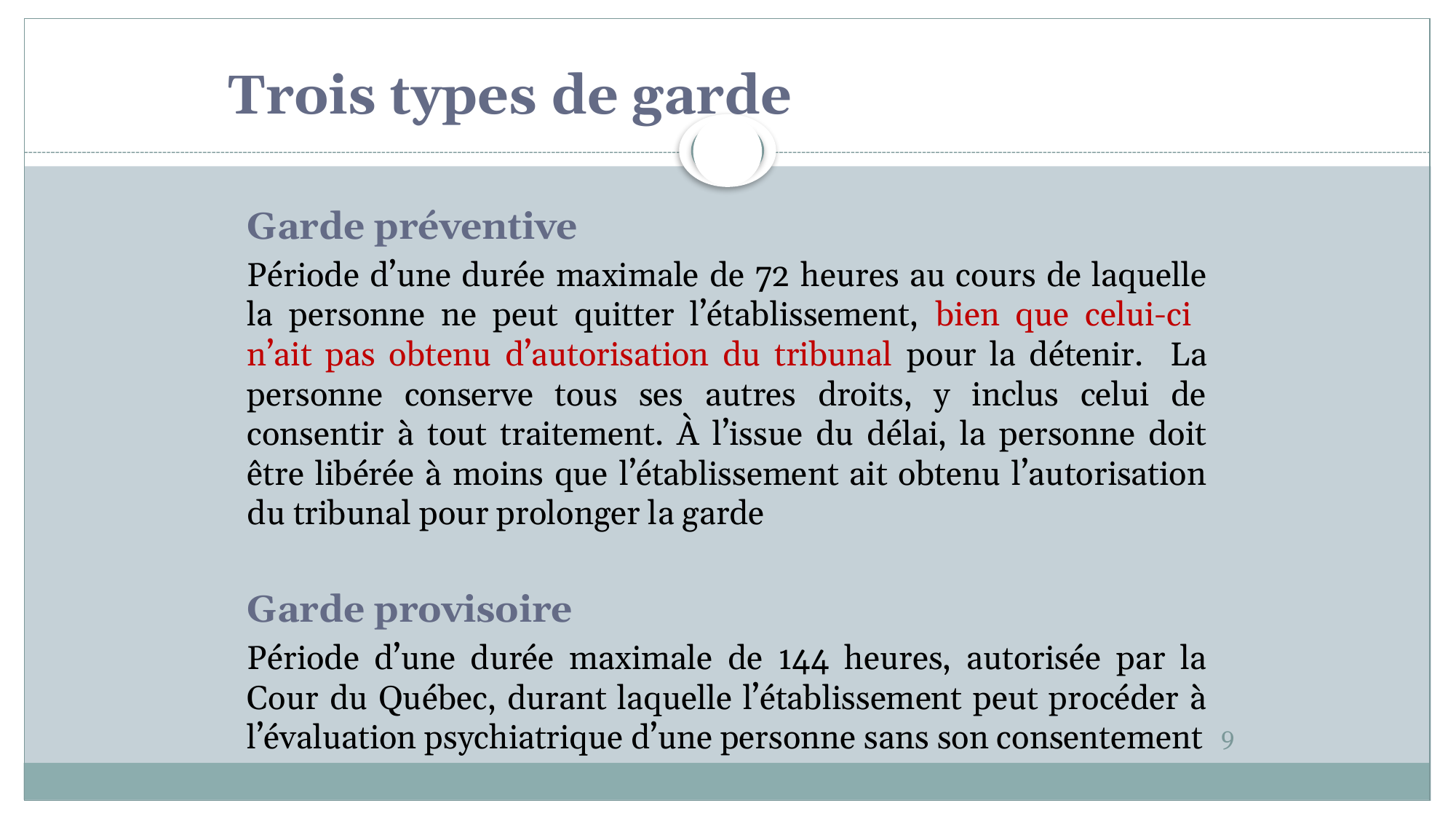

# Trois types de garde

Garde préventive
Période d’une durée maximale de 72 heures au cours de laquelle la personne ne peut quitter l’établissement, bien que celui-ci  n’ait pas obtenu d’autorisation du tribunal pour la détenir.  La personne conserve tous ses autres droits, y inclus celui de consentir à tout traitement. À l’issue du délai, la personne doit être libérée à moins que l’établissement ait obtenu l’autorisation du tribunal pour prolonger la garde

Garde provisoire
Période d’une durée maximale de 144 heures, autorisée par la Cour du Québec, durant laquelle l’établissement peut procéder à l’évaluation psychiatrique d’une personne sans son consentement

9